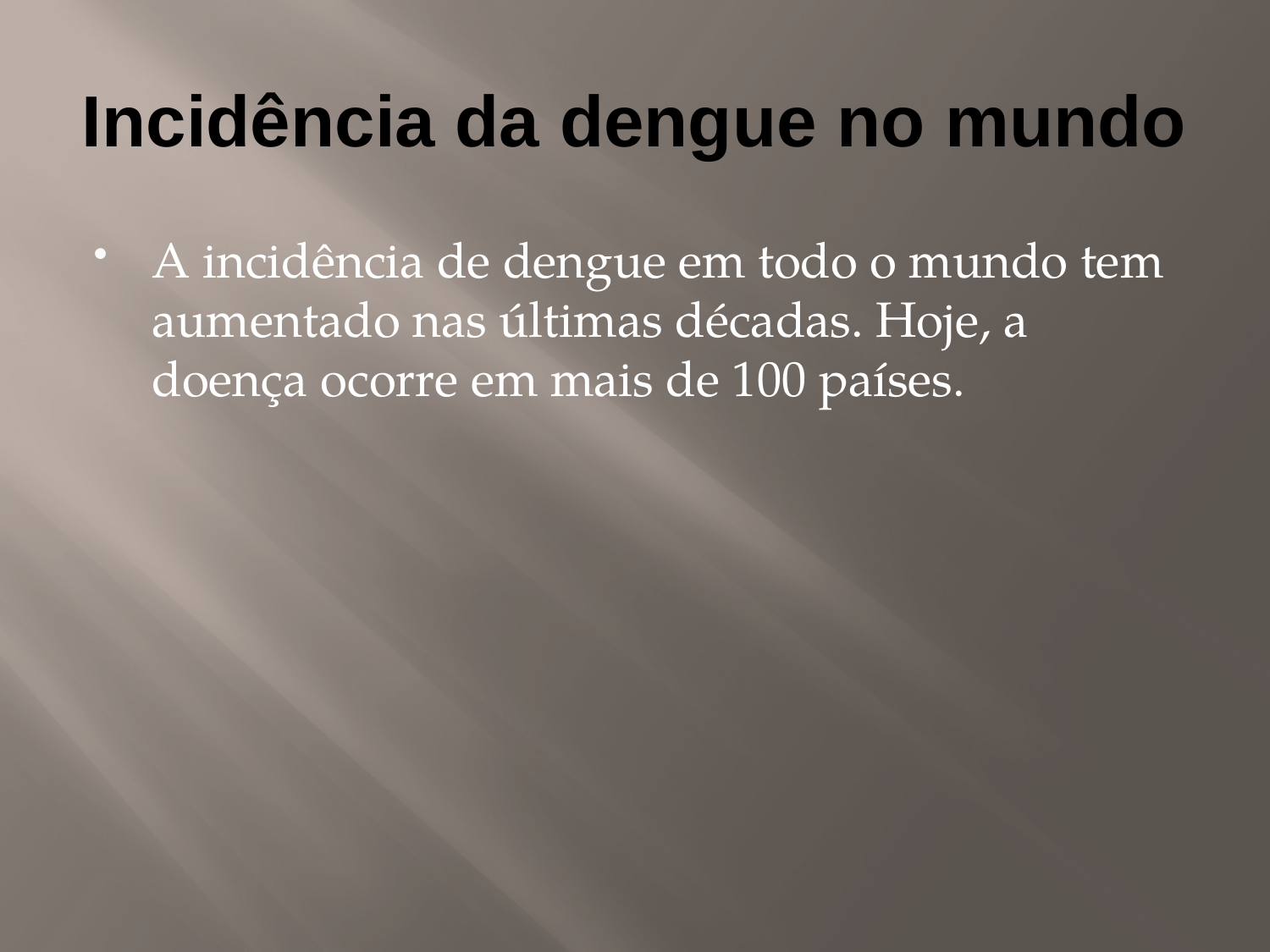

# Incidência da dengue no mundo
A incidência de dengue em todo o mundo tem aumentado nas últimas décadas. Hoje, a doença ocorre em mais de 100 países.